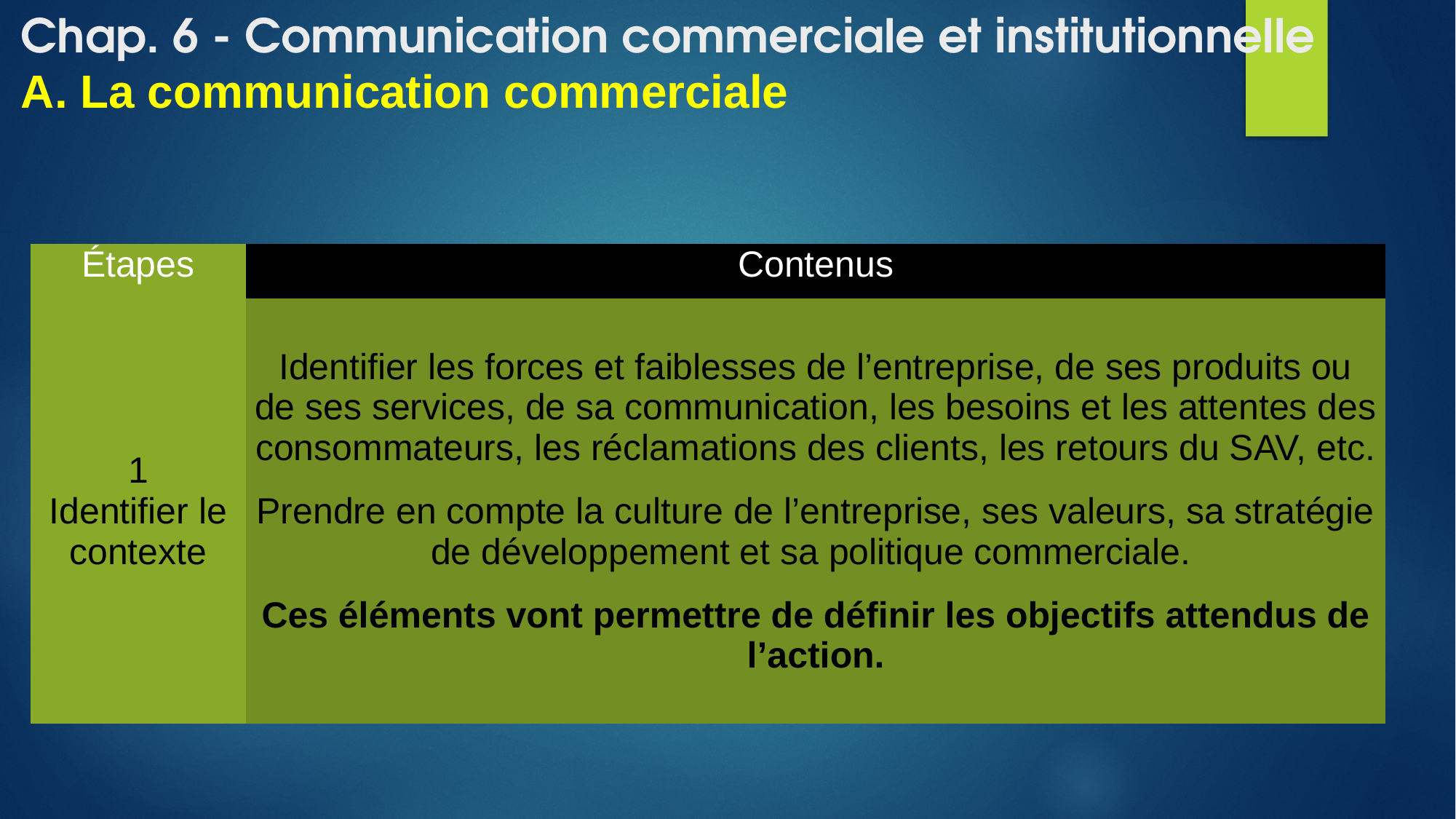

# Chap. 6 - Communication commerciale et institutionnelle A. La communication commerciale
| Étapes | Contenus |
| --- | --- |
| 1 Identifier le contexte | Identifier les forces et faiblesses de l’entreprise, de ses produits ou de ses services, de sa communication, les besoins et les attentes des consommateurs, les réclamations des clients, les retours du SAV, etc. Prendre en compte la culture de l’entreprise, ses valeurs, sa stratégie de développement et sa politique commerciale. Ces éléments vont permettre de définir les objectifs attendus de l’action. |